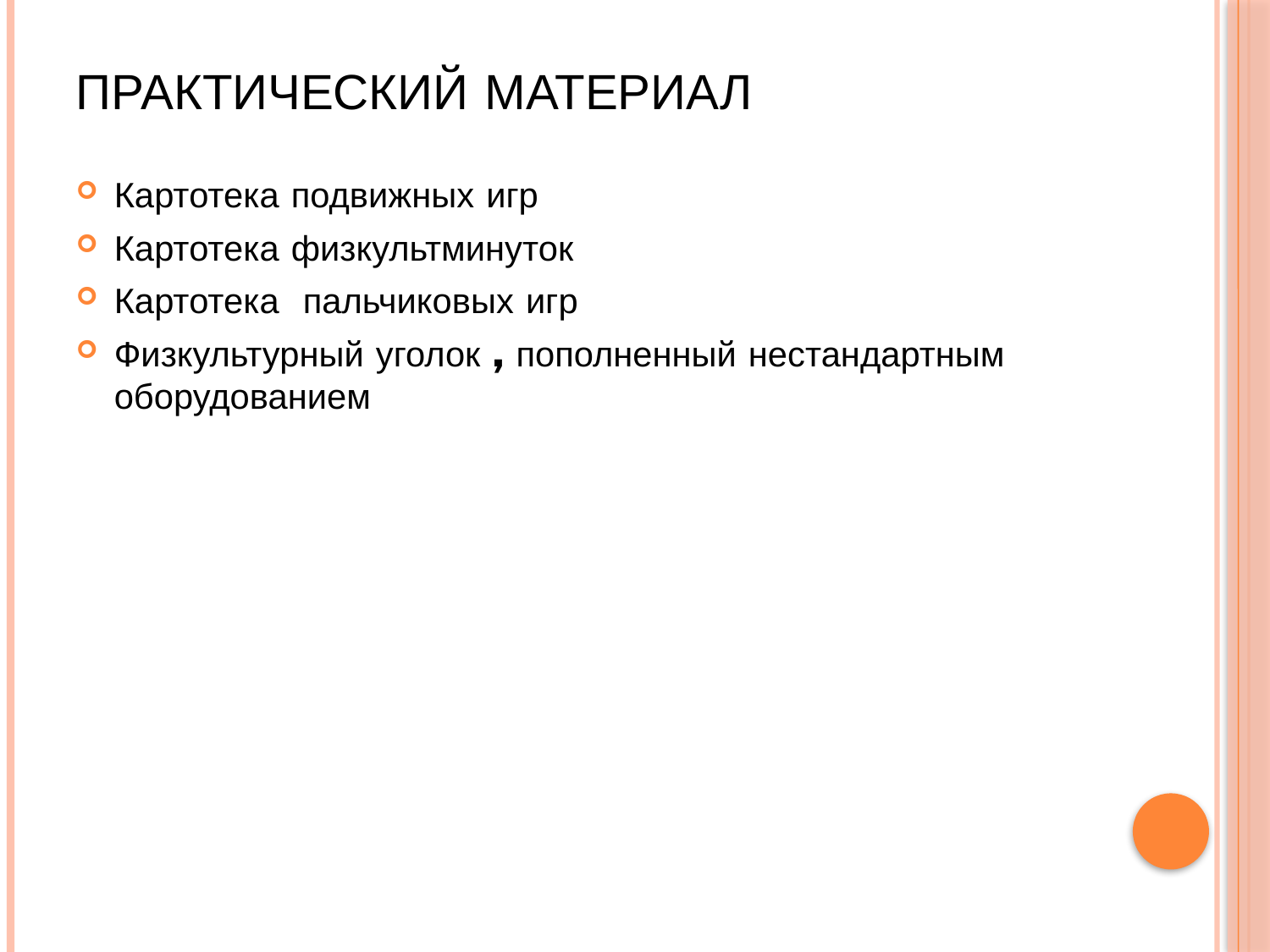

# Практический материал
Картотека подвижных игр
Картотека физкультминуток
Картотека  пальчиковых игр
Физкультурный уголок , пополненный нестандартным оборудованием